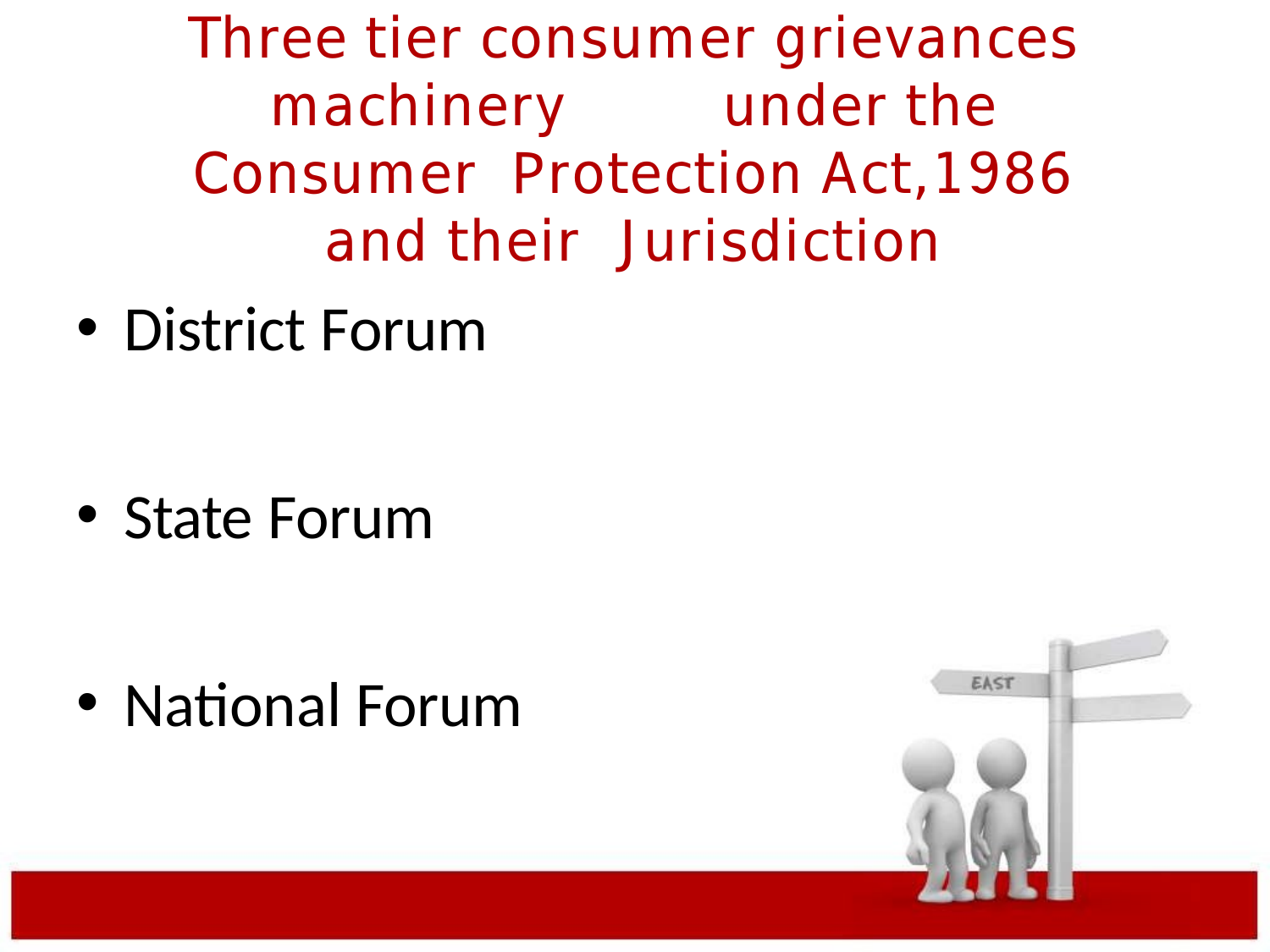

# Three tier consumer grievances
machinery	under the Consumer  Protection Act,1986 and their  Jurisdiction
District Forum

State Forum

National Forum